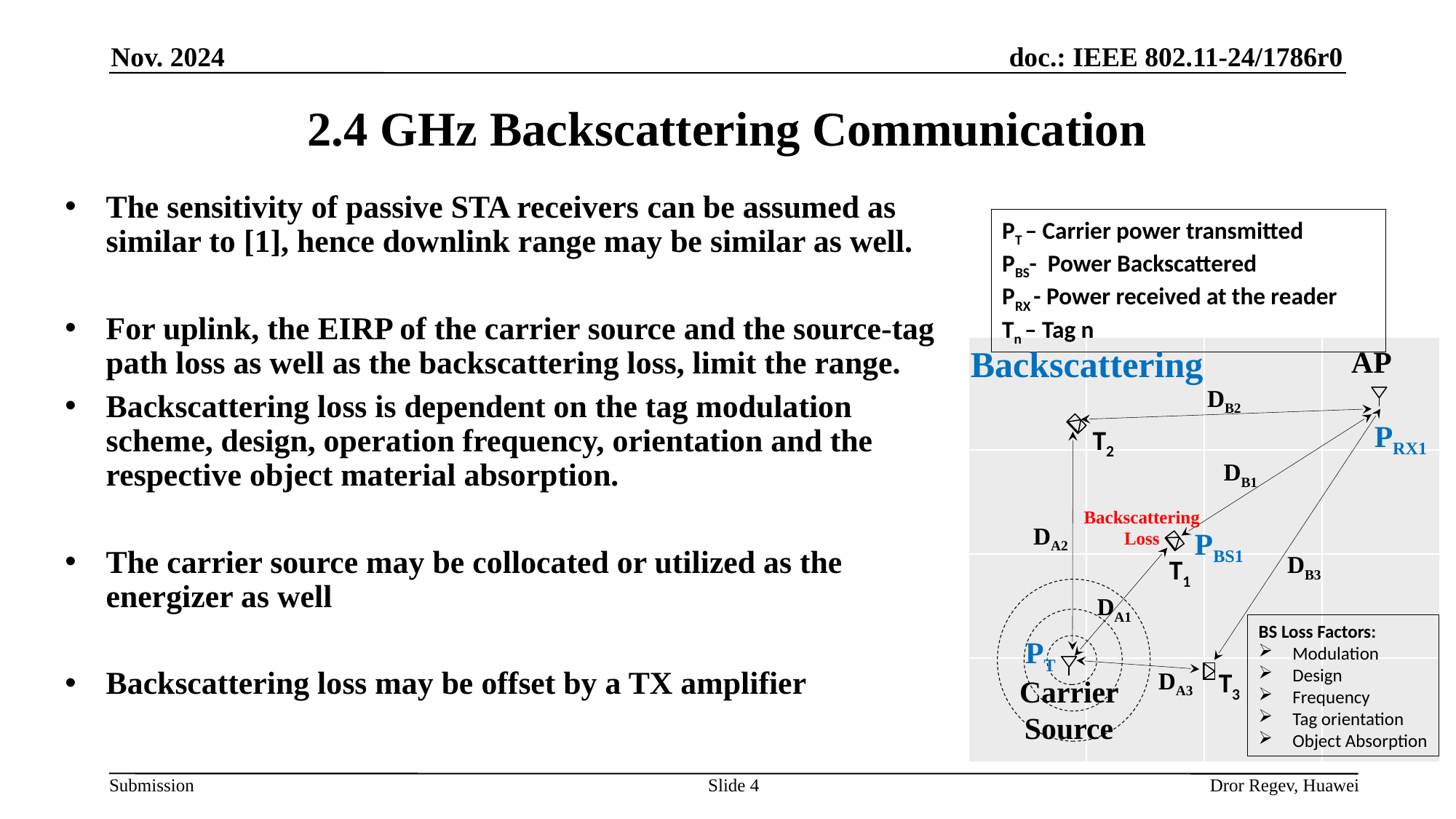

Nov. 2024
# 2.4 GHz Backscattering Communication
The sensitivity of passive STA receivers can be assumed as similar to [1], hence downlink range may be similar as well.

For uplink, the EIRP of the carrier source and the source-tag path loss as well as the backscattering loss, limit the range.
Backscattering loss is dependent on the tag modulation scheme, design, operation frequency, orientation and the respective object material absorption.

The carrier source may be collocated or utilized as the energizer as well

Backscattering loss may be offset by a TX amplifier

PT – Carrier power transmitted
PBS-  Power Backscattered
PRX - Power received at the reader
Tn – Tag n
Backscattering
|  |  |  |  |
| --- | --- | --- | --- |
|  |  |  |  |
|  |  |  |  |
|  |  |  |  |
AP
DB2

PRX1
T2

DB1
Backscattering Loss
DA2
PBS1

DB3
T1

DA1
BS Loss Factors:
Modulation
Design
Frequency
Tag orientation
Object Absorption
PT

DA3
T3

Carrier Source
Slide 4
Dror Regev, Huawei